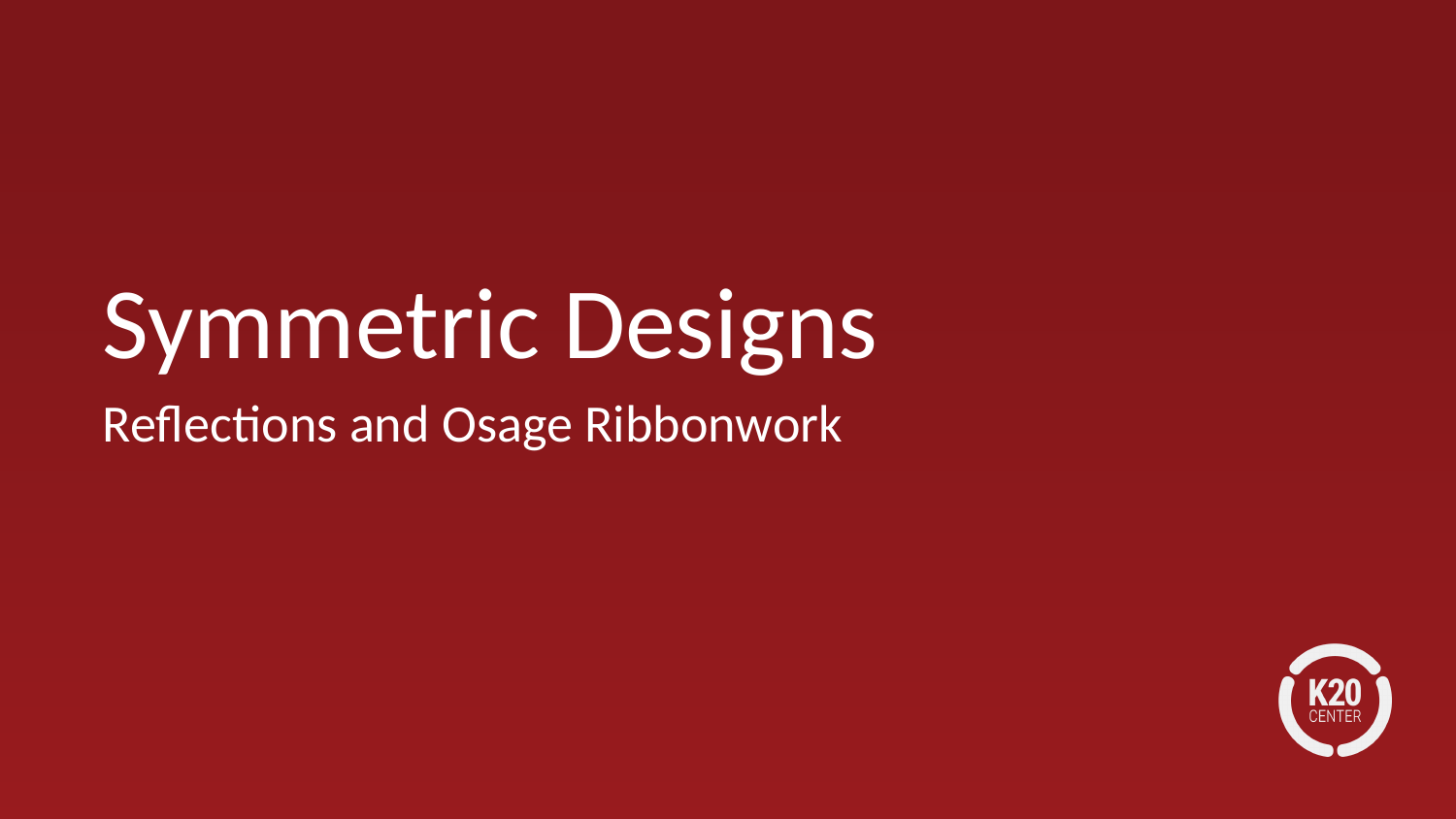

# Symmetric Designs
Reflections and Osage Ribbonwork